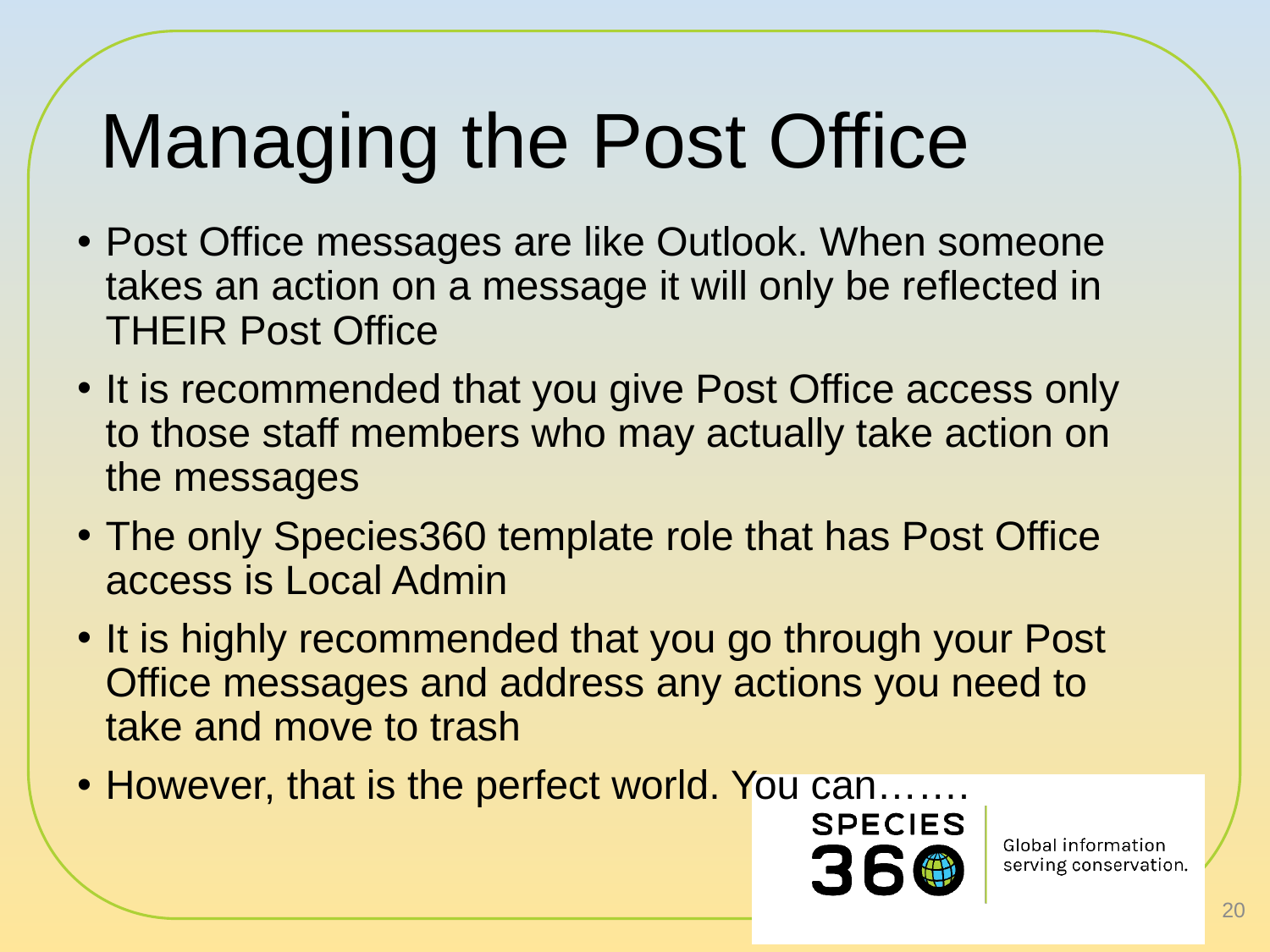

# Managing the Post Office
Post Office messages are like Outlook. When someone takes an action on a message it will only be reflected in THEIR Post Office
It is recommended that you give Post Office access only to those staff members who may actually take action on the messages
The only Species360 template role that has Post Office access is Local Admin
It is highly recommended that you go through your Post Office messages and address any actions you need to take and move to trash
However, that is the perfect world. You can…….
20